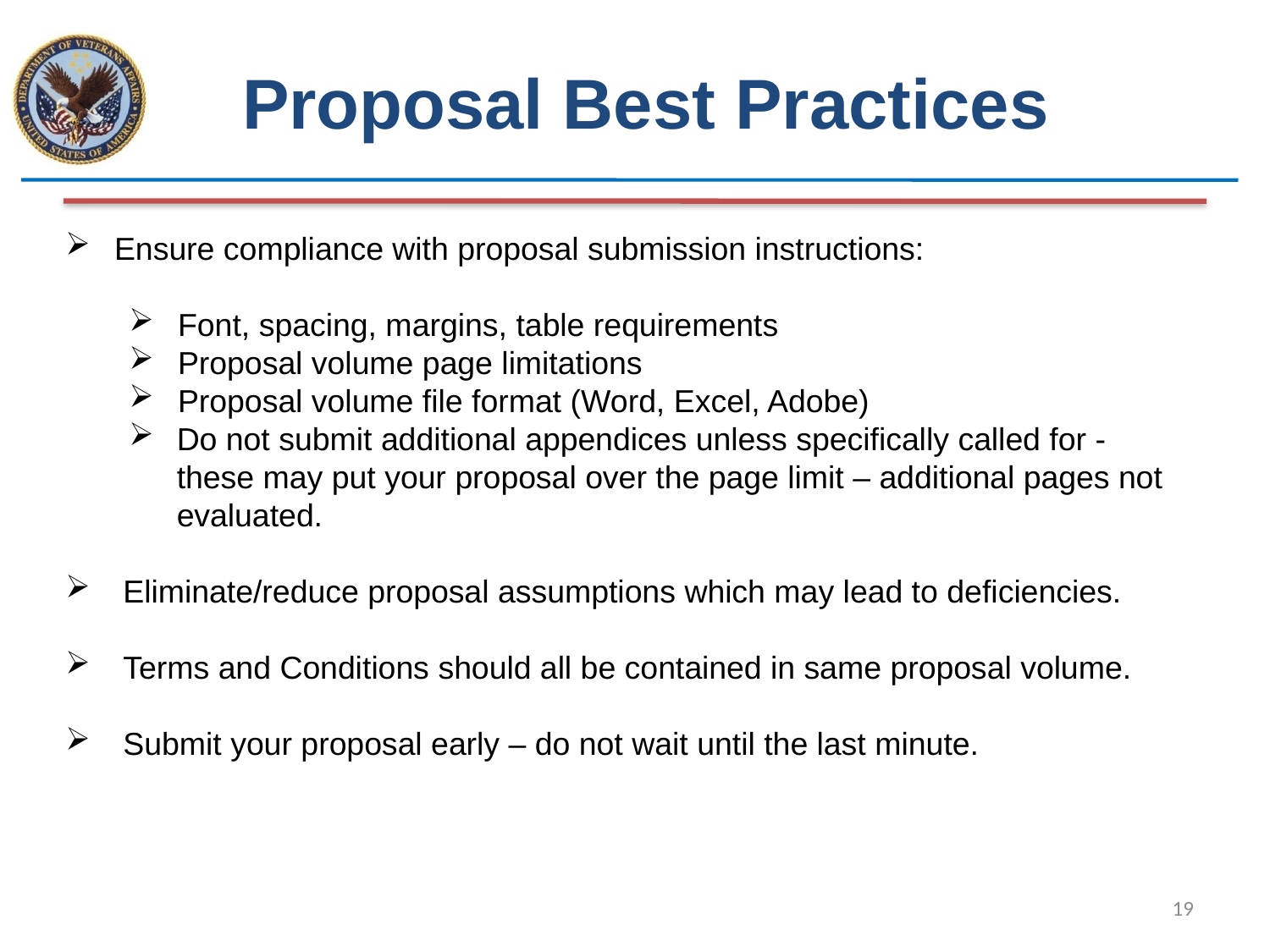

Proposal Best Practices
 Ensure compliance with proposal submission instructions:

 Font, spacing, margins, table requirements
 Proposal volume page limitations
 Proposal volume file format (Word, Excel, Adobe)
Do not submit additional appendices unless specifically called for - these may put your proposal over the page limit – additional pages not evaluated.

  Eliminate/reduce proposal assumptions which may lead to deficiencies.

  Terms and Conditions should all be contained in same proposal volume.

  Submit your proposal early – do not wait until the last minute.

19